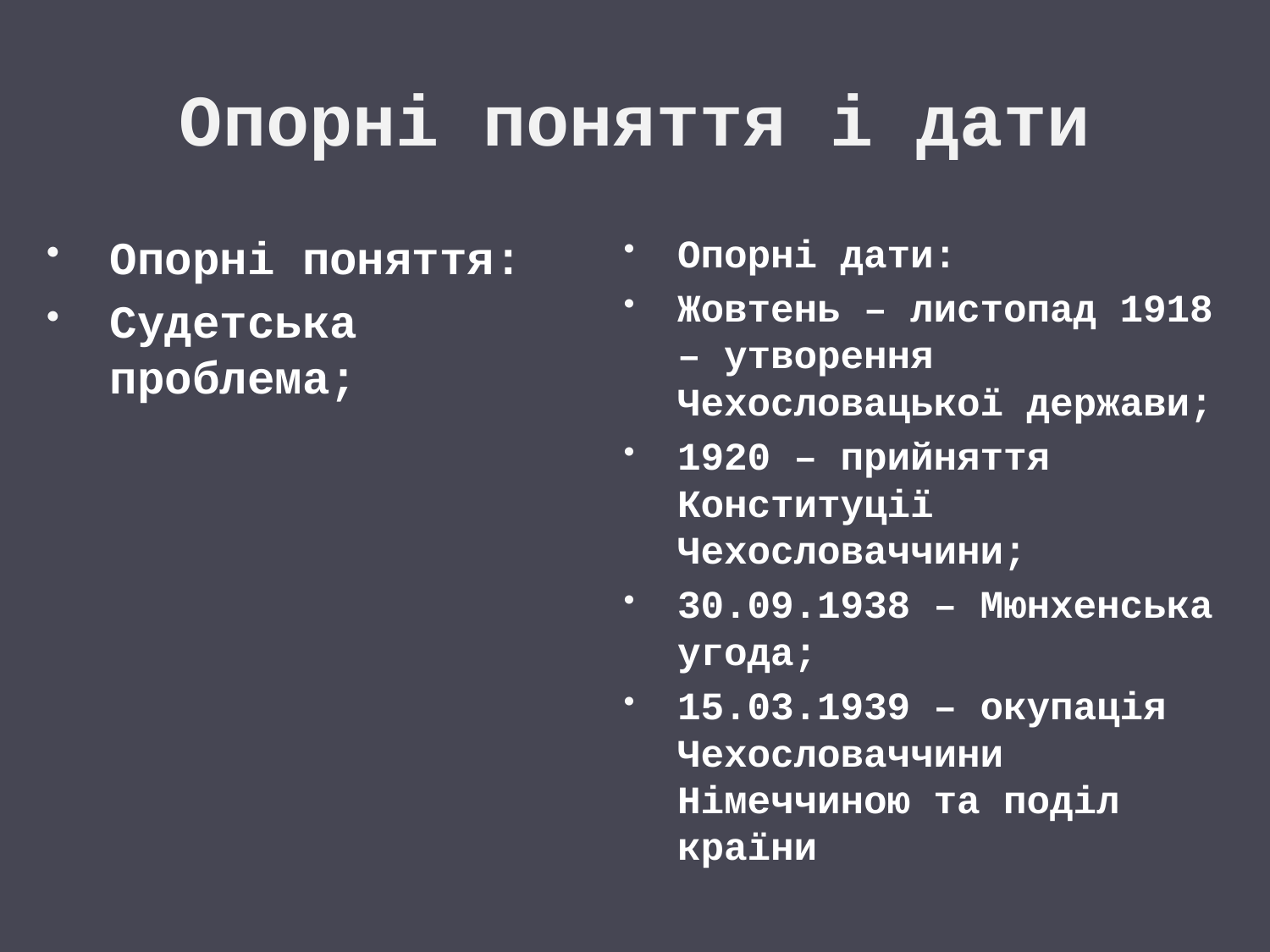

# Опорні поняття і дати
Опорні поняття:
Судетська проблема;
Опорні дати:
Жовтень – листопад 1918 – утворення Чехословацької держави;
1920 – прийняття Конституції Чехословаччини;
30.09.1938 – Мюнхенська угода;
15.03.1939 – окупація Чехословаччини Німеччиною та поділ країни